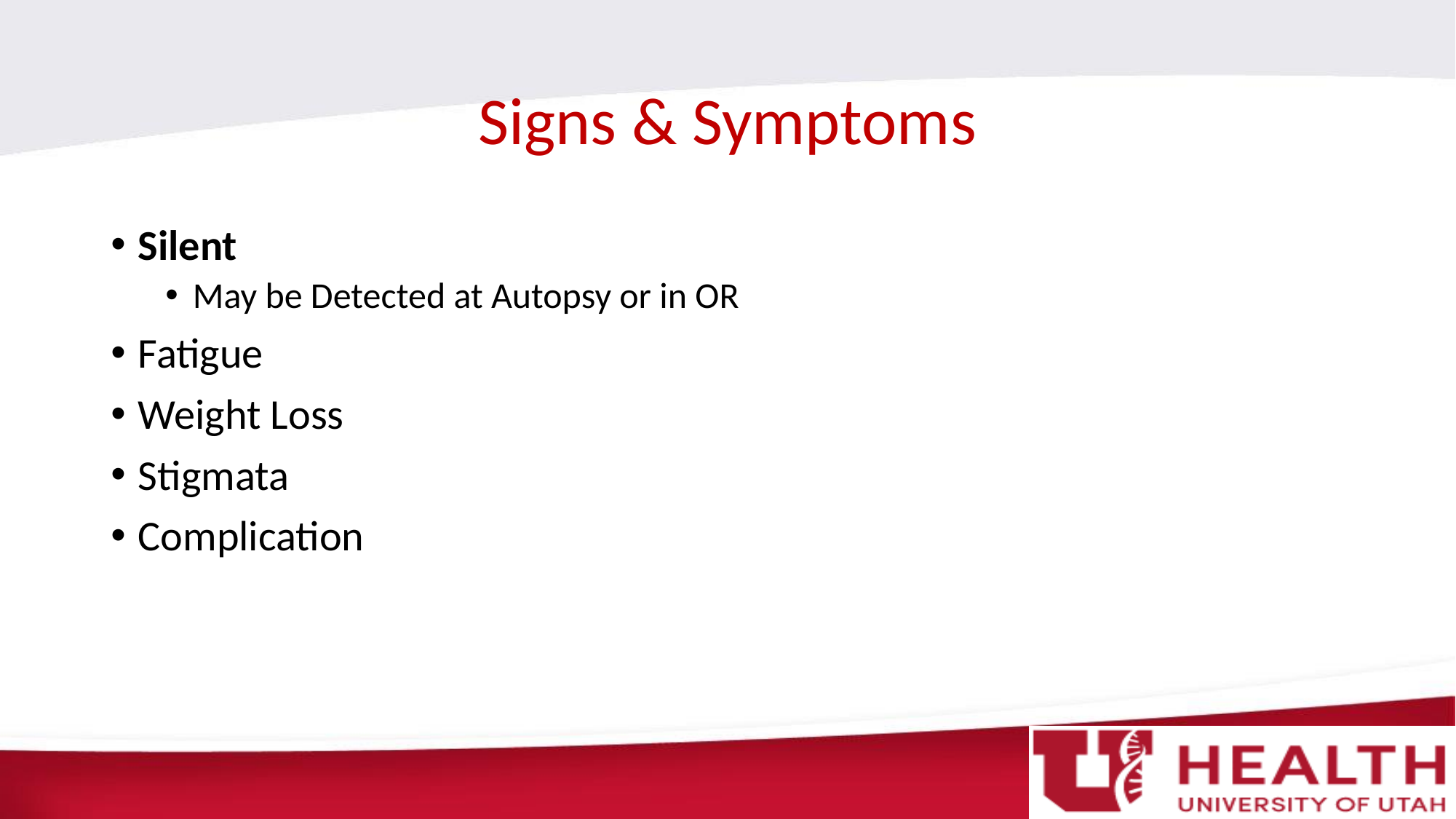

# Signs & Symptoms
Silent
May be Detected at Autopsy or in OR
Fatigue
Weight Loss
Stigmata
Complication